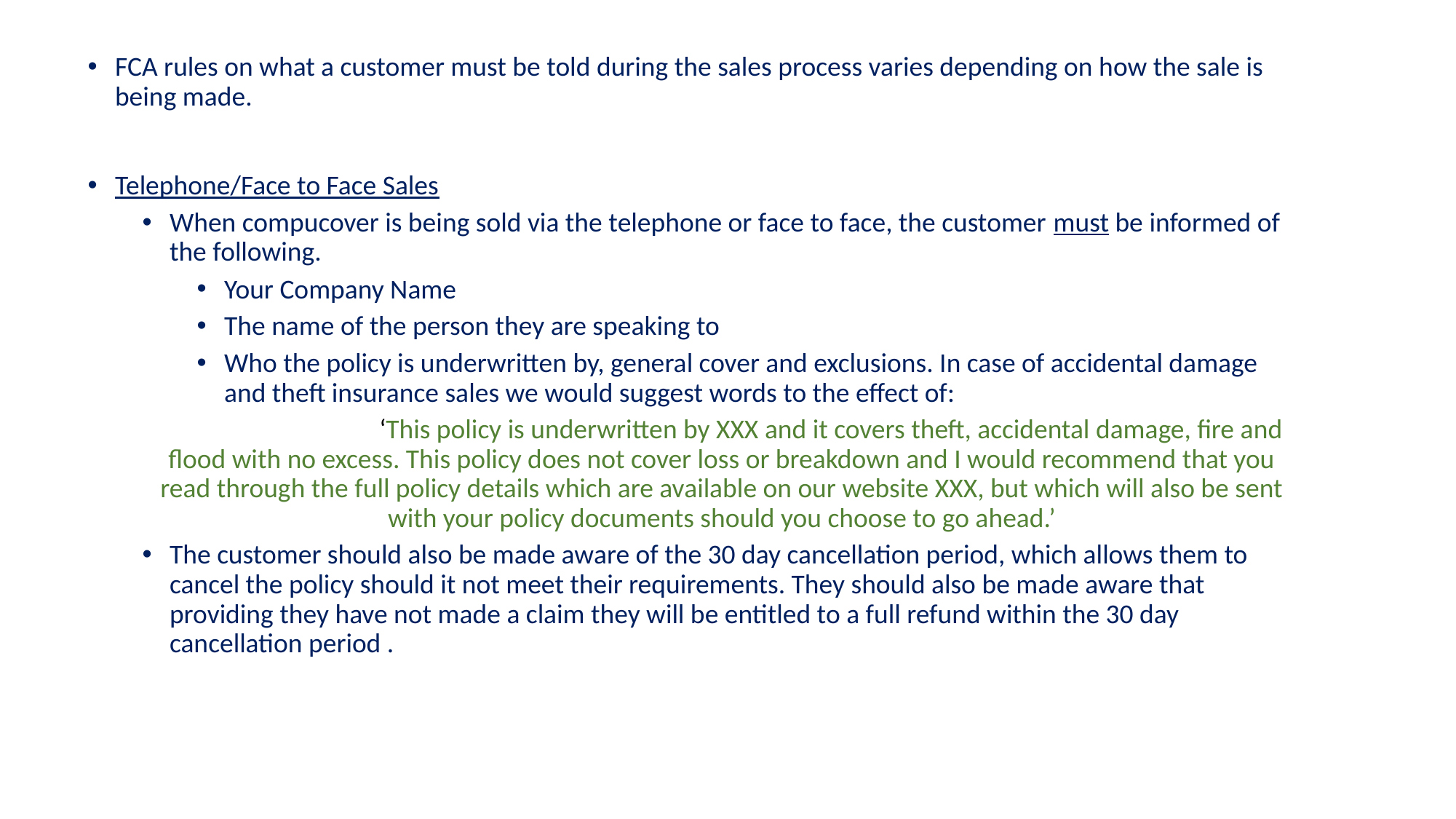

FCA rules on what a customer must be told during the sales process varies depending on how the sale is being made.

Telephone/Face to Face Sales
When compucover is being sold via the telephone or face to face, the customer must be informed of the following.
Your Company Name
The name of the person they are speaking to
Who the policy is underwritten by, general cover and exclusions. In case of accidental damage and theft insurance sales we would suggest words to the effect of:
		‘This policy is underwritten by XXX and it covers theft, accidental damage, fire and flood with no excess. This policy does not cover loss or breakdown and I would recommend that you read through the full policy details which are available on our website XXX, but which will also be sent with your policy documents should you choose to go ahead.’
The customer should also be made aware of the 30 day cancellation period, which allows them to cancel the policy should it not meet their requirements. They should also be made aware that providing they have not made a claim they will be entitled to a full refund within the 30 day cancellation period .